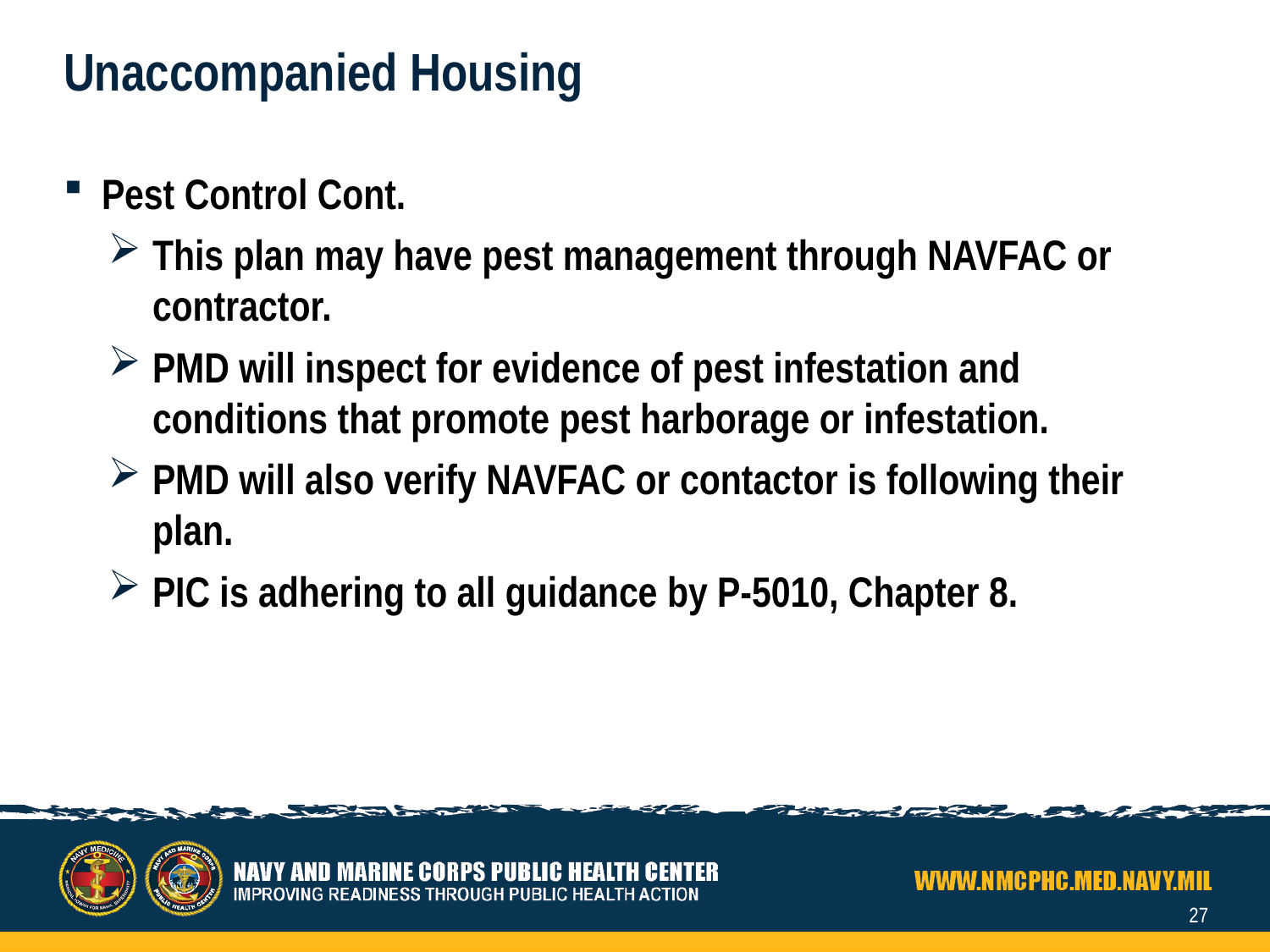

# Unaccompanied Housing
Pest Control Cont.
This plan may have pest management through NAVFAC or contractor.
PMD will inspect for evidence of pest infestation and conditions that promote pest harborage or infestation.
PMD will also verify NAVFAC or contactor is following their plan.
PIC is adhering to all guidance by P-5010, Chapter 8.